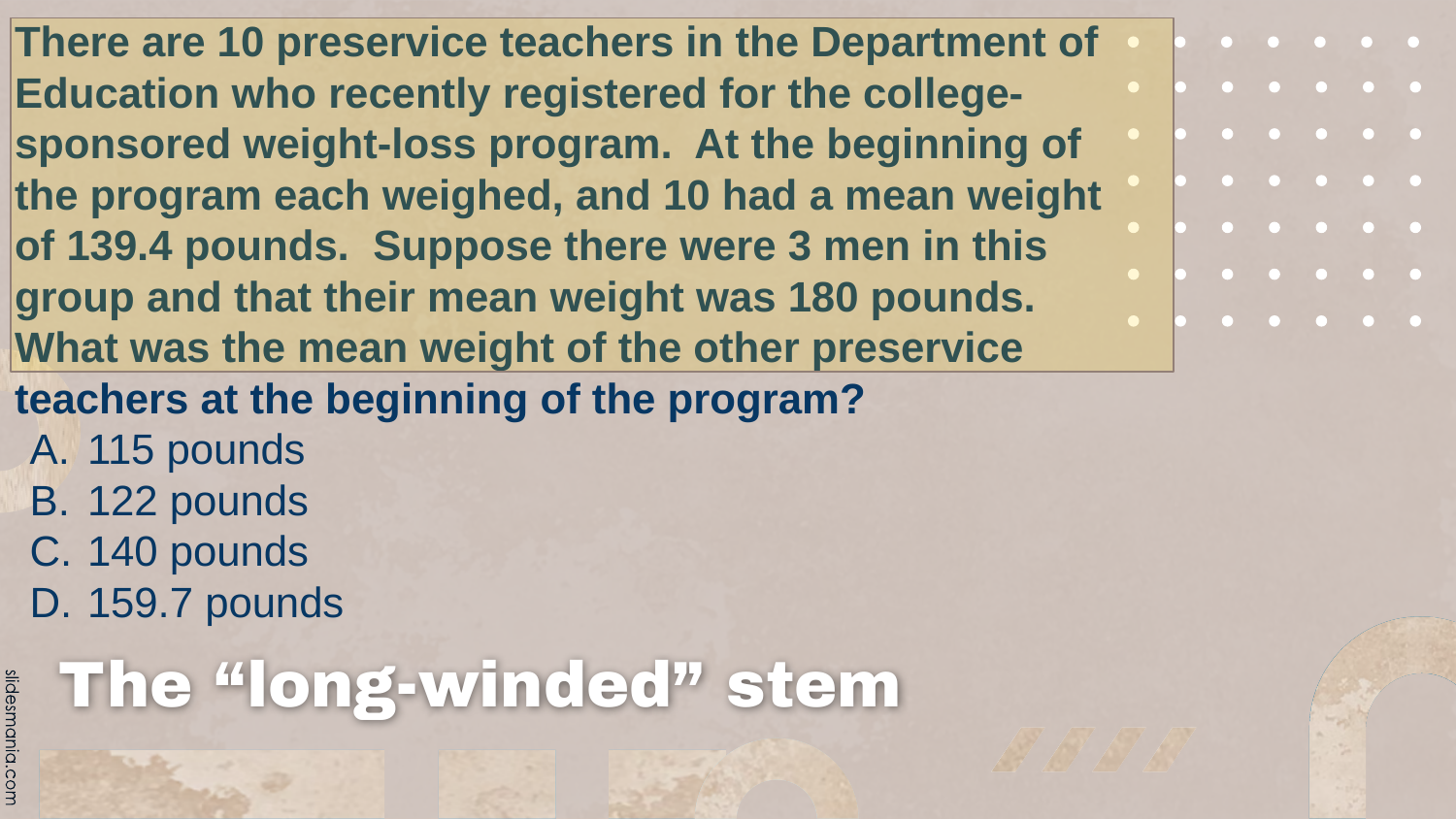

There are 10 preservice teachers in the Department of Education who recently registered for the college-sponsored weight-loss program.  At the beginning of the program each weighed, and 10 had a mean weight of 139.4 pounds.  Suppose there were 3 men in this group and that their mean weight was 180 pounds.  What was the mean weight of the other preservice teachers at the beginning of the program?
115 pounds
122 pounds
140 pounds
159.7 pounds

# The “long-winded” stem